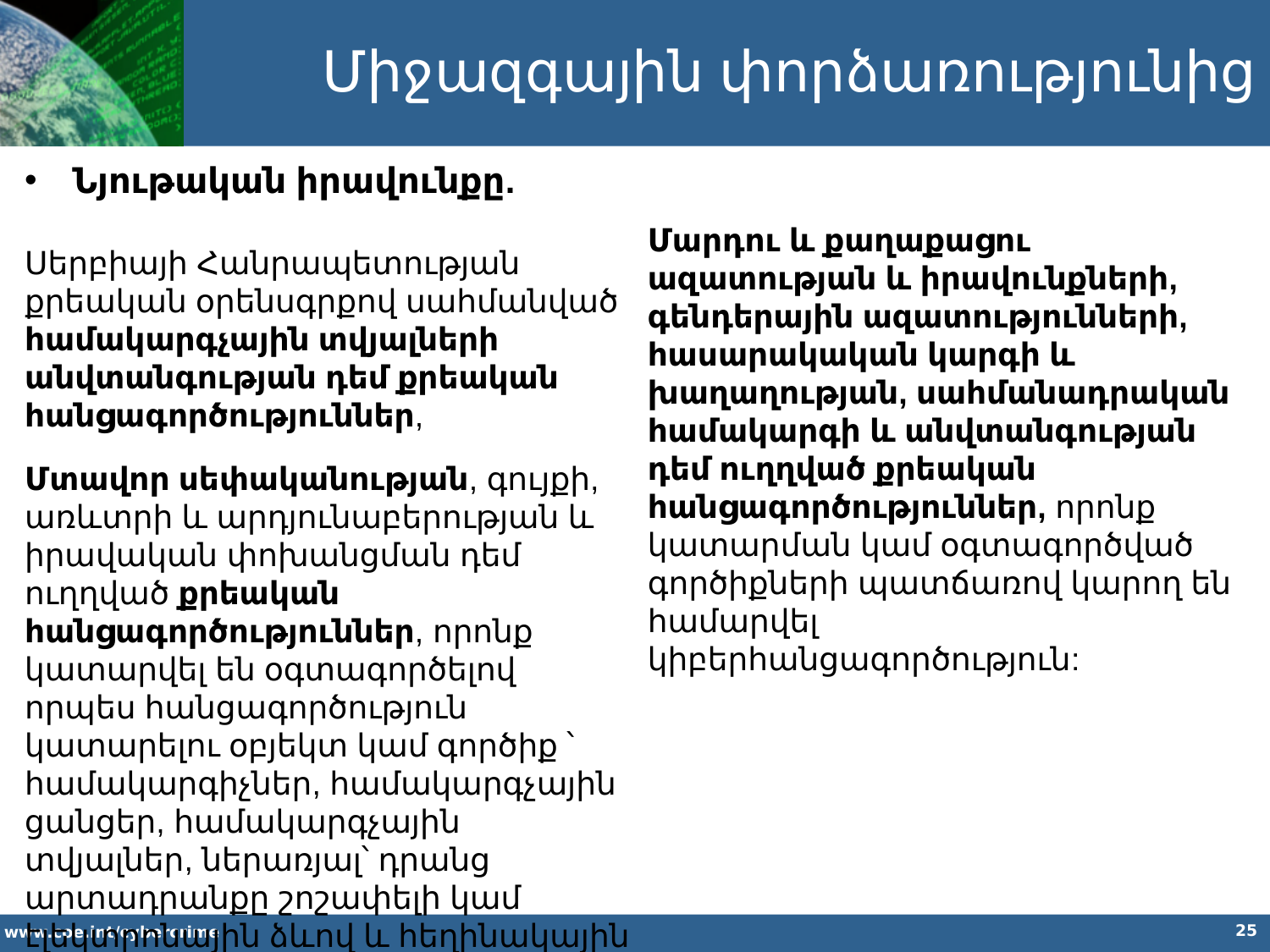

Միջազգային փորձառությունից
Նյութական իրավունքը.

Սերբիայի Հանրապետության քրեական օրենսգրքով սահմանված համակարգչային տվյալների անվտանգության դեմ քրեական հանցագործություններ,

Մտավոր սեփականության, գույքի, առևտրի և արդյունաբերության և իրավական փոխանցման դեմ ուղղված քրեական հանցագործություններ, որոնք կատարվել են օգտագործելով որպես հանցագործություն կատարելու օբյեկտ կամ գործիք ՝ համակարգիչներ, համակարգչային ցանցեր, համակարգչային տվյալներ, ներառյալ՝ դրանց արտադրանքը շոշափելի կամ էլեկտրոնային ձևով և հեղինակային իրավունքով պաշտպանված մի շարք աշխատանքներ և դրանց քանակը 2000-ից ավելի է կամ իրական վնասի չափը կազմում է ավելի քան 1.000.000,00 դինար (մոտ 10.000 եվրո կամ 14.000 ԱՄՆ դոլար),
Մարդու և քաղաքացու ազատության և իրավունքների, գենդերային ազատությունների, հասարակական կարգի և խաղաղության, սահմանադրական համակարգի և անվտանգության դեմ ուղղված քրեական հանցագործություններ, որոնք կատարման կամ օգտագործված գործիքների պատճառով կարող են համարվել կիբերհանցագործություն:
25